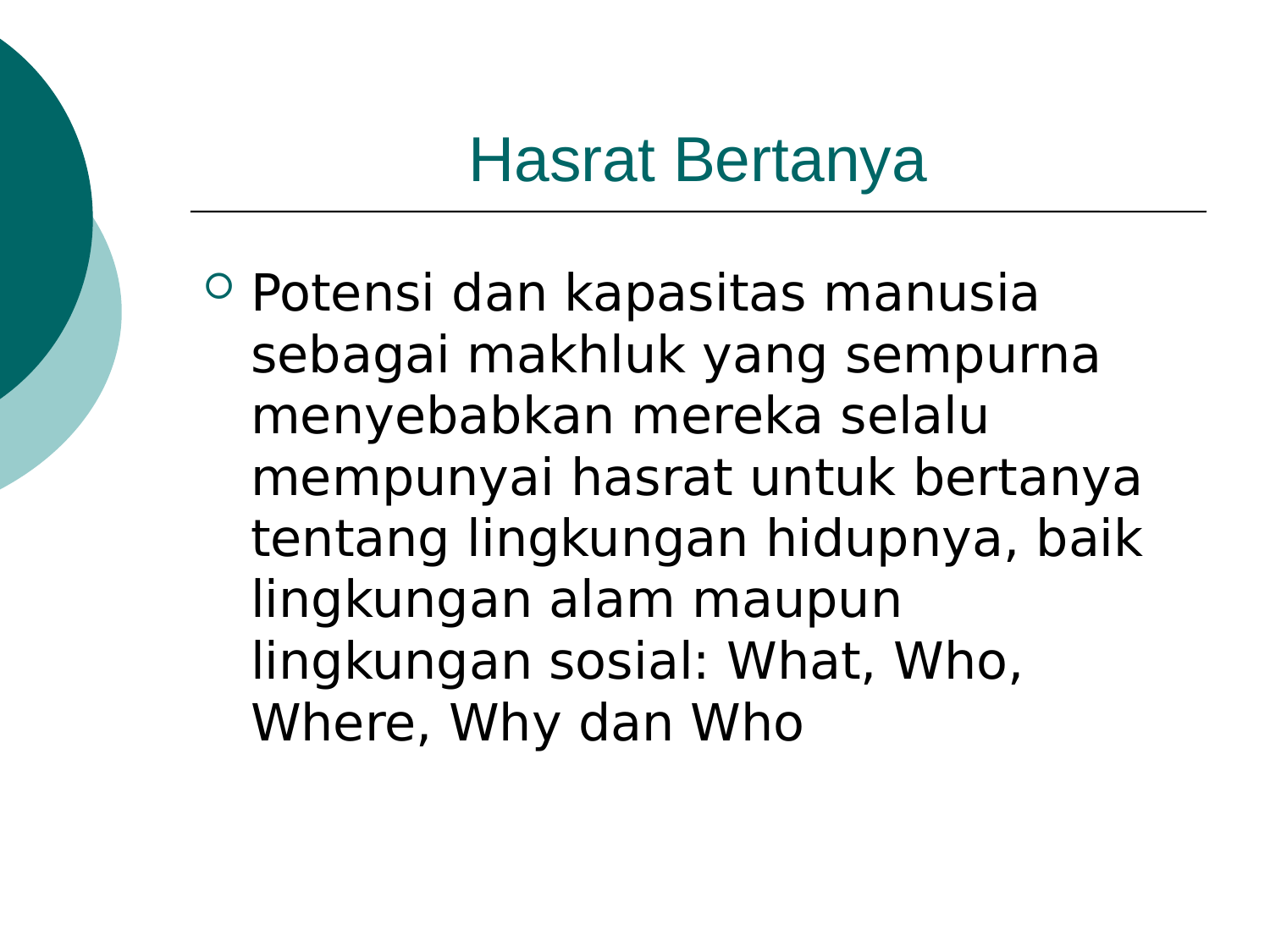

# Hasrat Bertanya
Potensi dan kapasitas manusia sebagai makhluk yang sempurna menyebabkan mereka selalu mempunyai hasrat untuk bertanya tentang lingkungan hidupnya, baik lingkungan alam maupun lingkungan sosial: What, Who, Where, Why dan Who